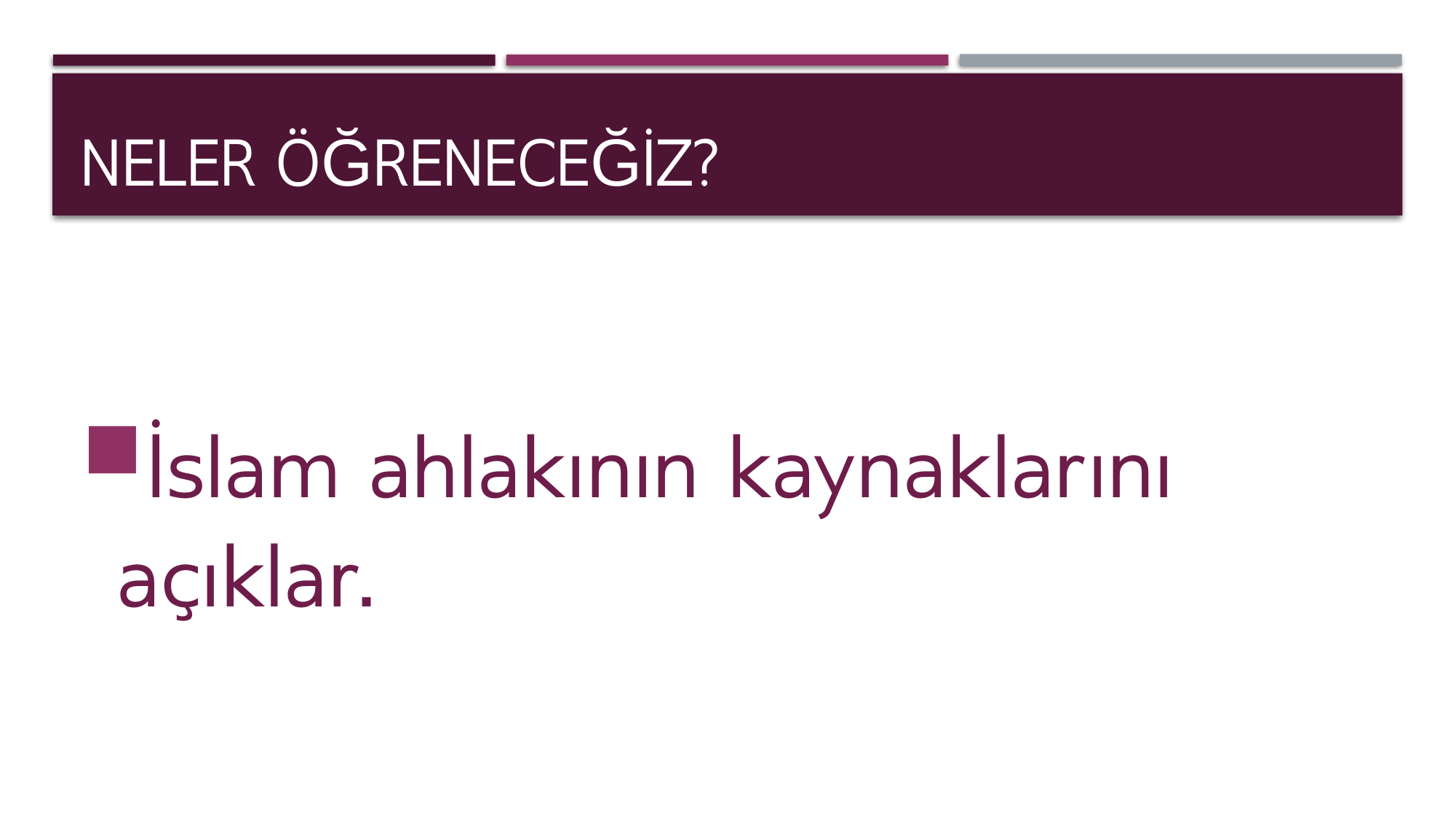

# Neler öğreneceğiz?
İslam ahlakının kaynaklarını açıklar.